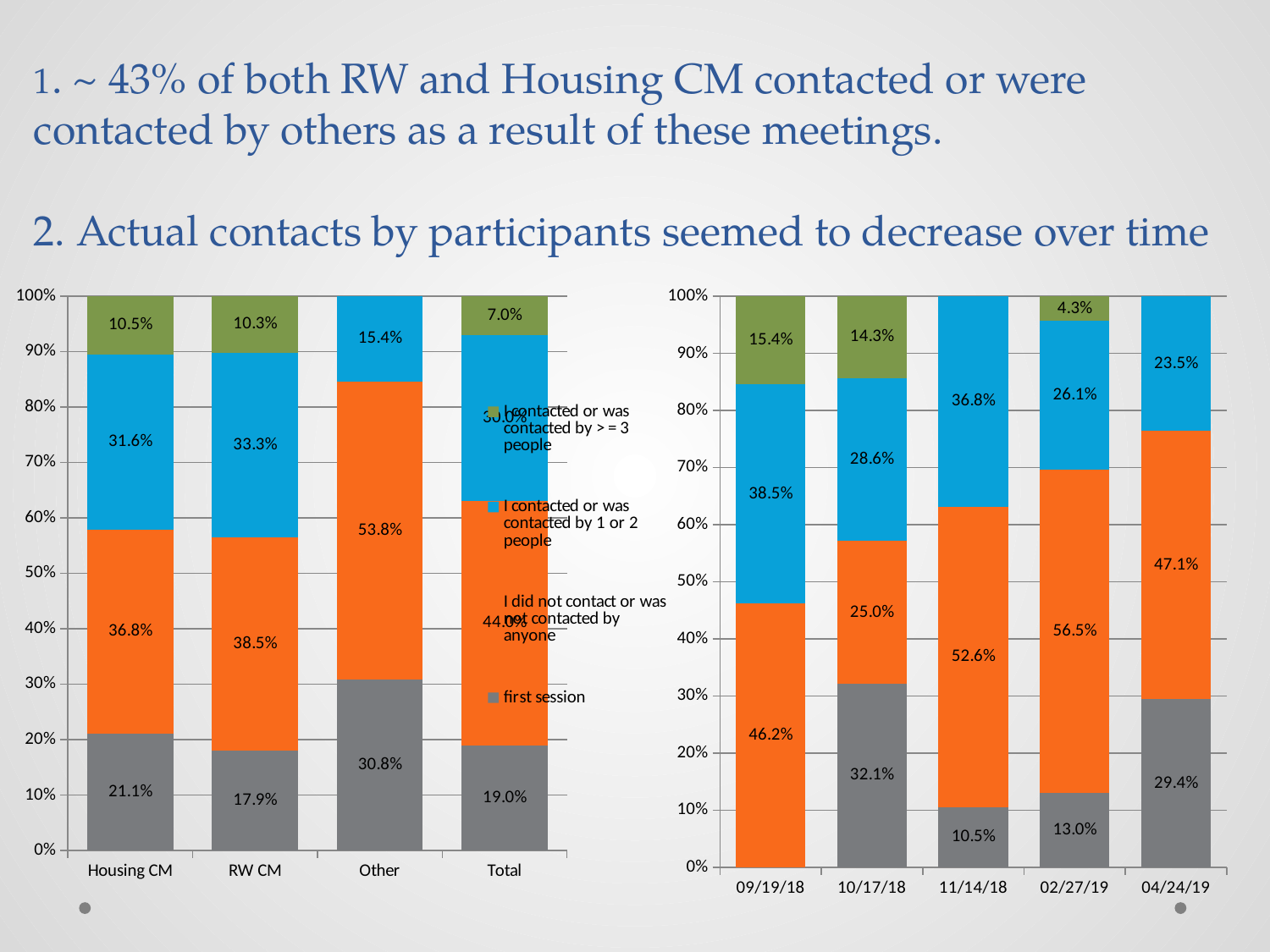

# 1. ~ 43% of both RW and Housing CM contacted or were contacted by others as a result of these meetings. 2. Actual contacts by participants seemed to decrease over time

### Chart

| Category | first session | I did not contact or was not contacted by anyone  | I contacted or was contacted by 1 or 2 people  | I contacted or was contacted by > = 3  people  |
|---|---|---|---|---|
| Housing CM | 0.21052631578947367 | 0.3684210526315789 | 0.3157894736842105 | 0.10526315789473684 |
| RW CM | 0.1794871794871795 | 0.3846153846153847 | 0.33333333333333326 | 0.10256410256410256 |
| Other | 0.3076923076923077 | 0.5384615384615384 | 0.15384615384615385 | 0.0 |
| Total | 0.19 | 0.44 | 0.3 | 0.07 |

### Chart

| Category | first session | I did not contact or was not contacted by anyone  | I contacted or was contacted by 1 or 2 people  | I contacted or was contacted by > = 3  people  |
|---|---|---|---|---|
| 09/19/18 | 0.0 | 0.4615384615384615 | 0.3846153846153847 | 0.15384615384615385 |
| 10/17/18 | 0.32142857142857145 | 0.25 | 0.2857142857142857 | 0.14285714285714285 |
| 11/14/18 | 0.10526315789473684 | 0.5263157894736842 | 0.3684210526315789 | 0.0 |
| 02/27/19 | 0.13043478260869565 | 0.5652173913043478 | 0.2608695652173913 | 0.043478260869565216 |
| 04/24/19 | 0.29411764705882354 | 0.4705882352941176 | 0.2352941176470588 | 0.0 |